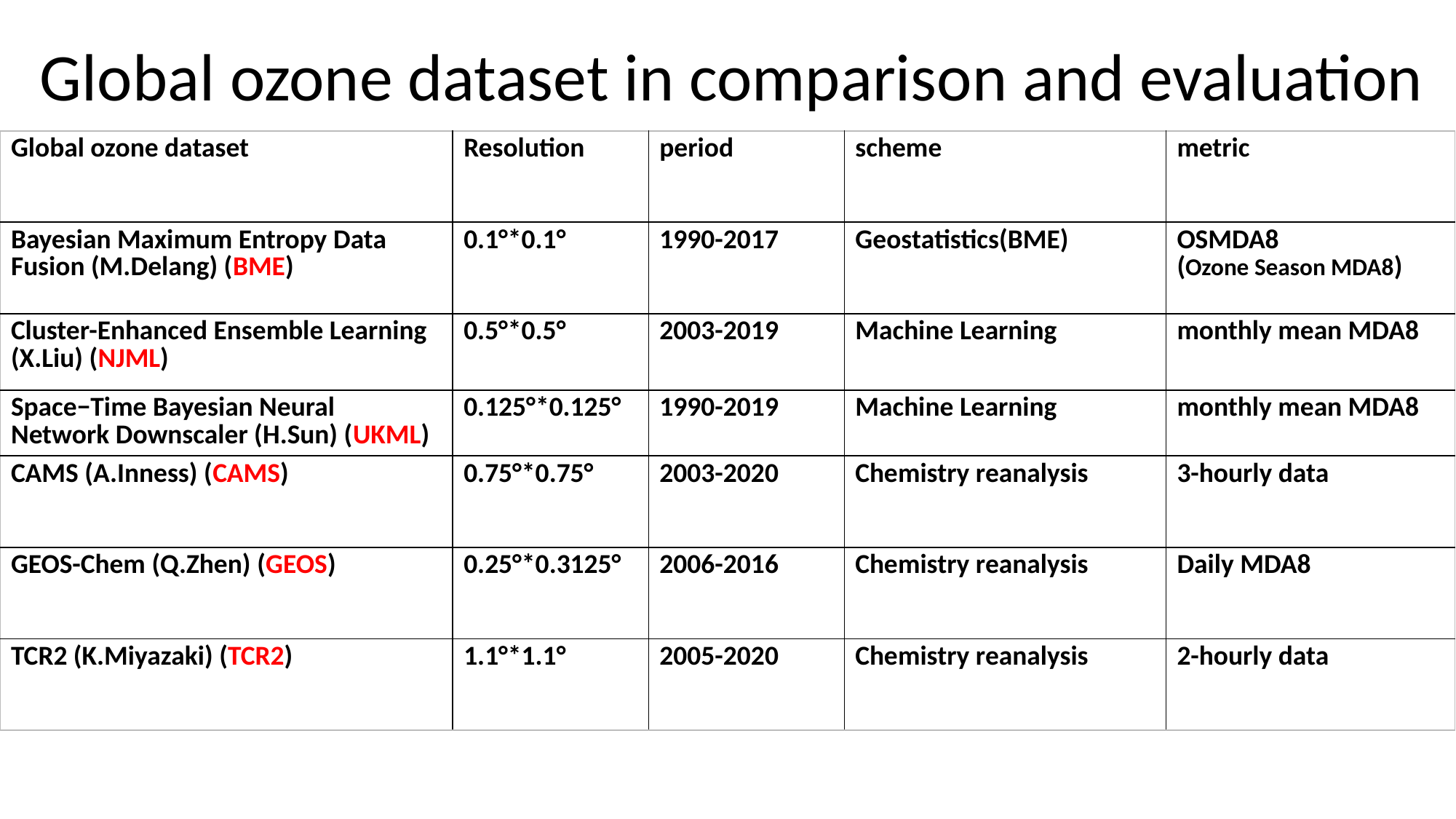

# Global ozone dataset in comparison and evaluation
| Global ozone dataset | Resolution | period | scheme | metric |
| --- | --- | --- | --- | --- |
| Bayesian Maximum Entropy Data Fusion (M.Delang) (BME) | 0.1°\*0.1° | 1990-2017 | Geostatistics(BME) | OSMDA8 (Ozone Season MDA8) |
| Cluster-Enhanced Ensemble Learning (X.Liu) (NJML) | 0.5°\*0.5° | 2003-2019 | Machine Learning | monthly mean MDA8 |
| Space−Time Bayesian Neural Network Downscaler (H.Sun) (UKML) | 0.125°\*0.125° | 1990-2019 | Machine Learning | monthly mean MDA8 |
| CAMS (A.Inness) (CAMS) | 0.75°\*0.75° | 2003-2020 | Chemistry reanalysis | 3-hourly data |
| GEOS-Chem (Q.Zhen) (GEOS) | 0.25°\*0.3125° | 2006-2016 | Chemistry reanalysis | Daily MDA8 |
| TCR2 (K.Miyazaki) (TCR2) | 1.1°\*1.1° | 2005-2020 | Chemistry reanalysis | 2-hourly data |